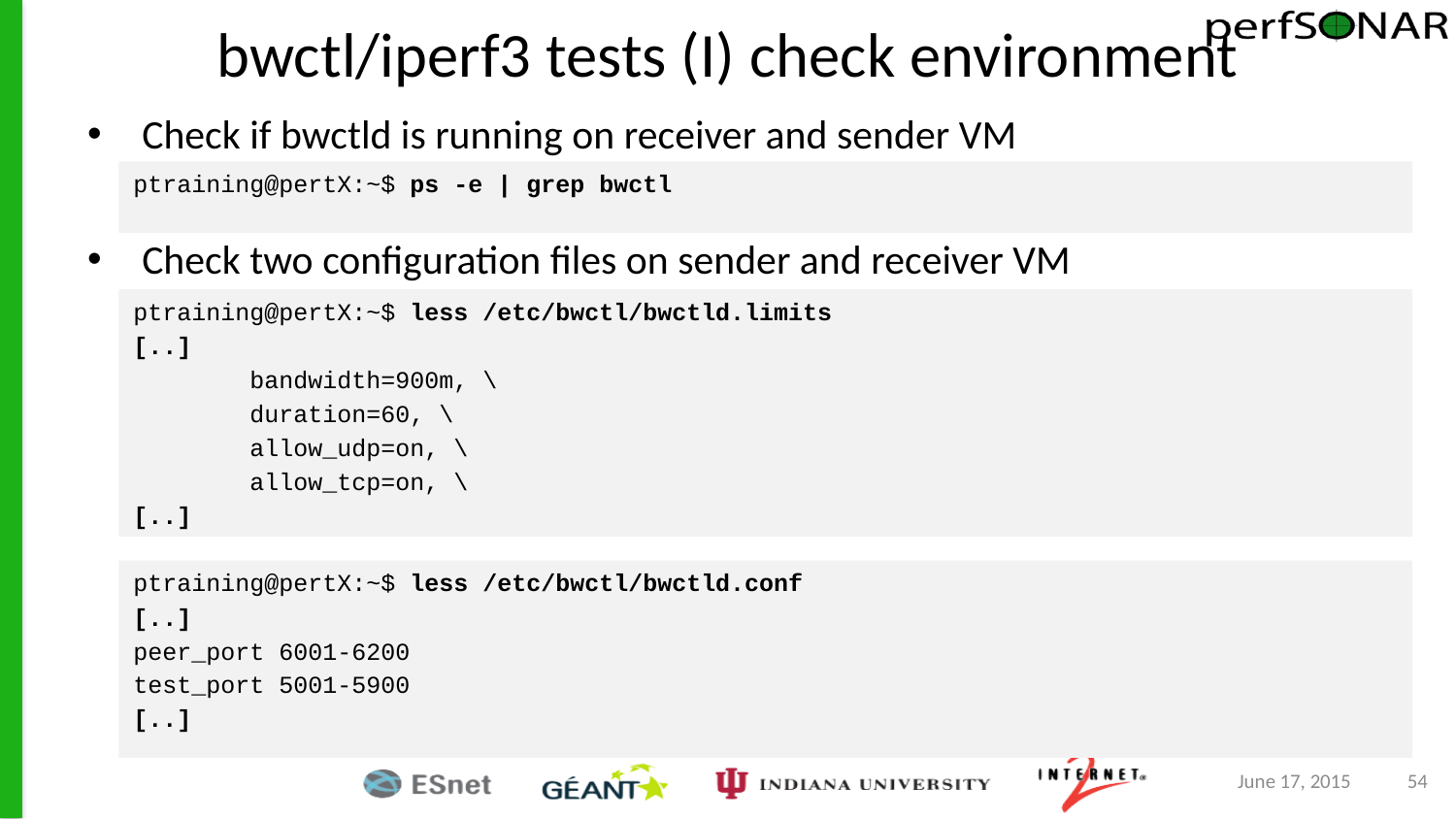

# bwctl/iperf3 tests (I) check environment
Check if bwctld is running on receiver and sender VM
ptraining@pertX:~$ ps -e | grep bwctl
Check two configuration files on sender and receiver VM
ptraining@pertX:~$ less /etc/bwctl/bwctld.limits
[..]
        bandwidth=900m, \
        duration=60, \
        allow_udp=on, \
        allow_tcp=on, \
[..]

ptraining@pertX:~$ less /etc/bwctl/bwctld.conf
[..]
peer_port 6001-6200
test_port 5001-5900
[..]
June 17, 2015
54